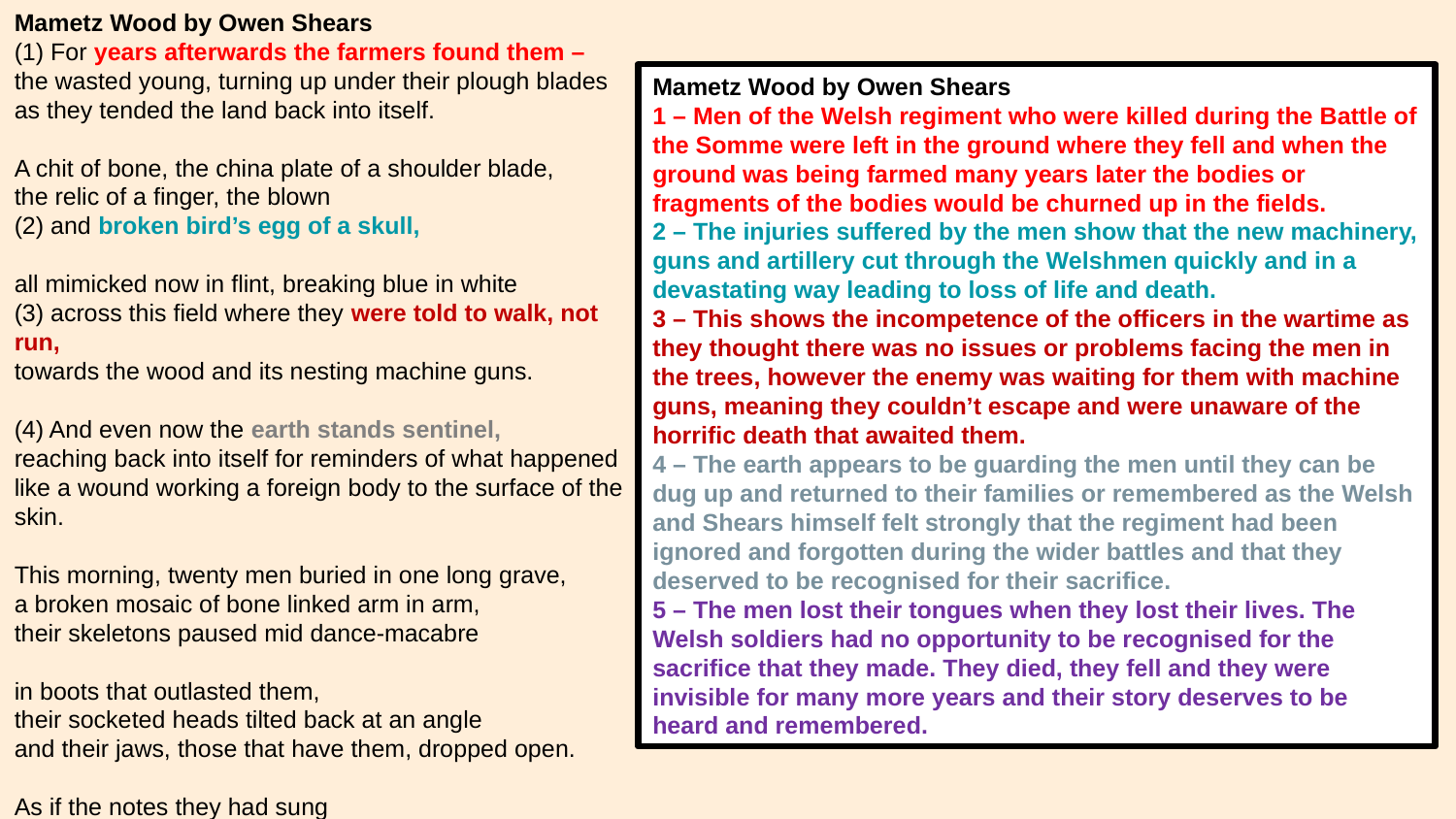

Mametz Wood by Owen Shears
(1) For years afterwards the farmers found them –
the wasted young, turning up under their plough blades
as they tended the land back into itself.

A chit of bone, the china plate of a shoulder blade,
the relic of a finger, the blown
(2) and broken bird’s egg of a skull,

all mimicked now in flint, breaking blue in white
(3) across this field where they were told to walk, not run,
towards the wood and its nesting machine guns.

(4) And even now the earth stands sentinel,
reaching back into itself for reminders of what happened
like a wound working a foreign body to the surface of the skin.

This morning, twenty men buried in one long grave,
a broken mosaic of bone linked arm in arm,
their skeletons paused mid dance-macabre

in boots that outlasted them,
their socketed heads tilted back at an angle
and their jaws, those that have them, dropped open.

As if the notes they had sung
have only now, with this unearthing,
(5) slipped from their absent tongues.
Mametz Wood by Owen Shears
1 – Men of the Welsh regiment who were killed during the Battle of the Somme were left in the ground where they fell and when the ground was being farmed many years later the bodies or fragments of the bodies would be churned up in the fields.
2 – The injuries suffered by the men show that the new machinery, guns and artillery cut through the Welshmen quickly and in a devastating way leading to loss of life and death.
3 – This shows the incompetence of the officers in the wartime as they thought there was no issues or problems facing the men in the trees, however the enemy was waiting for them with machine guns, meaning they couldn’t escape and were unaware of the horrific death that awaited them.
4 – The earth appears to be guarding the men until they can be dug up and returned to their families or remembered as the Welsh and Shears himself felt strongly that the regiment had been ignored and forgotten during the wider battles and that they deserved to be recognised for their sacrifice.
5 – The men lost their tongues when they lost their lives. The Welsh soldiers had no opportunity to be recognised for the sacrifice that they made. They died, they fell and they were invisible for many more years and their story deserves to be heard and remembered.